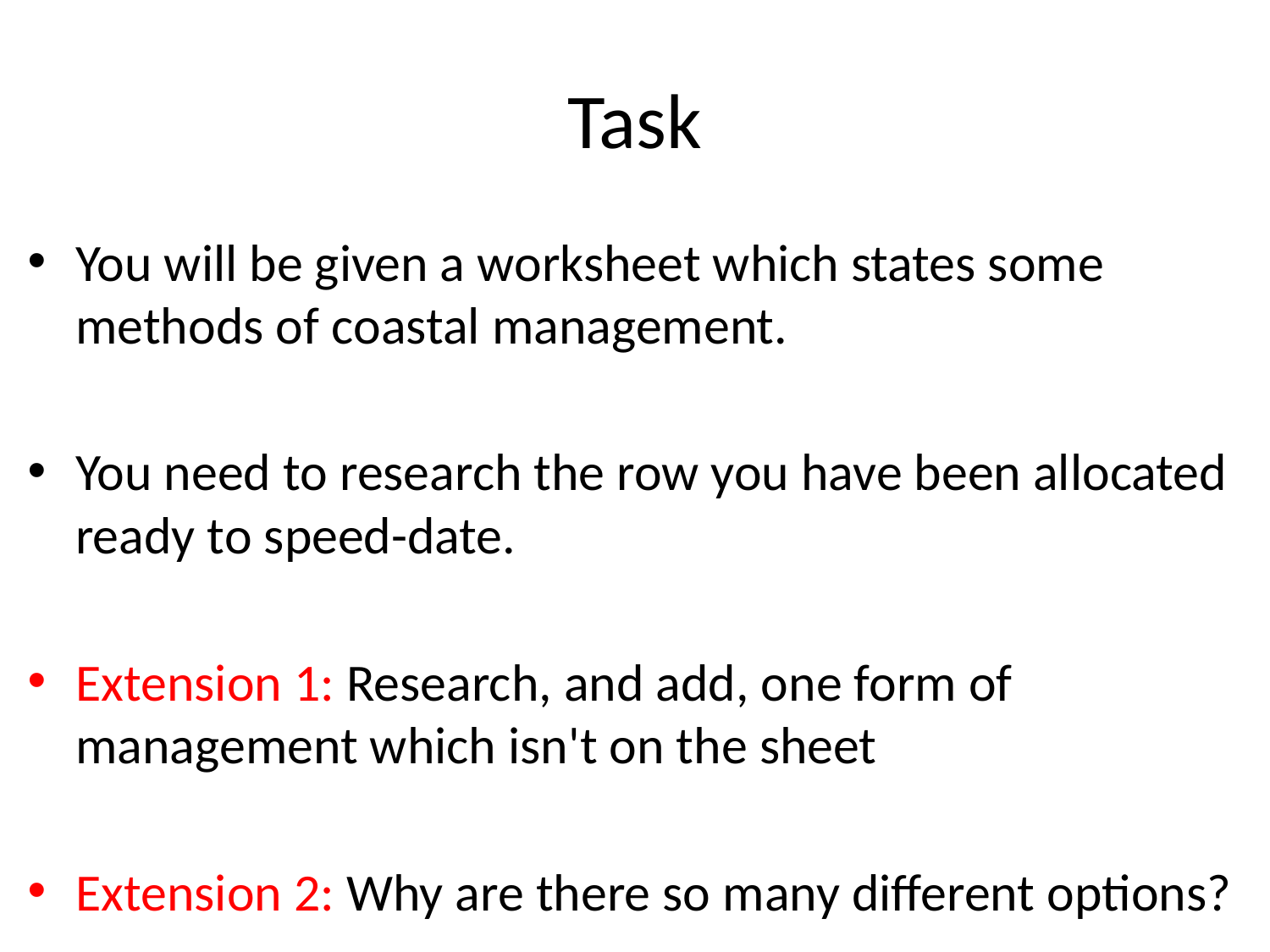

# Task
You will be given a worksheet which states some methods of coastal management.

You need to research the row you have been allocated ready to speed-date.

Extension 1: Research, and add, one form of management which isn't on the sheet

Extension 2: Why are there so many different options?